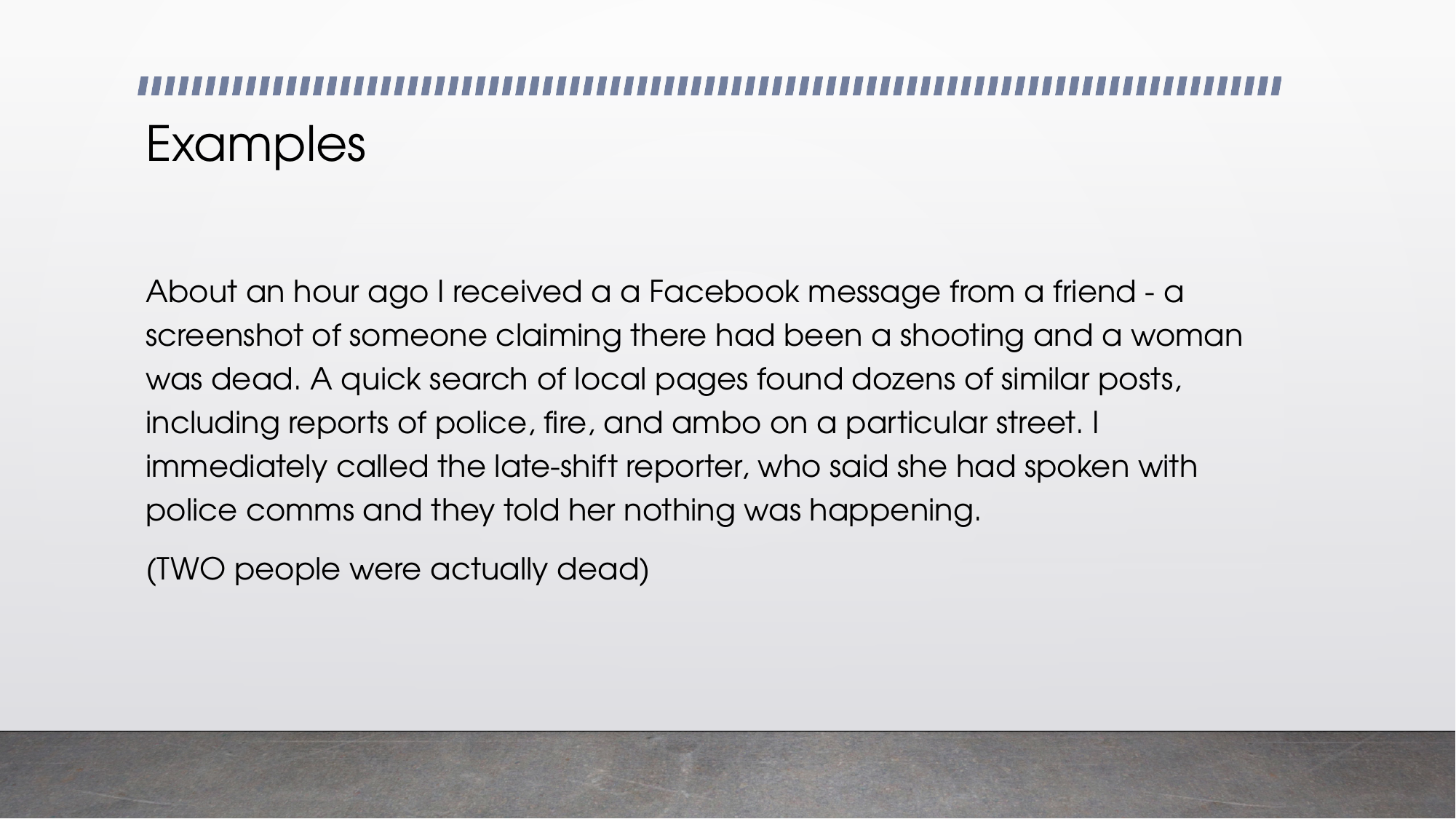

# Examples
About an hour ago I received a a Facebook message from a friend - a screenshot of someone claiming there had been a shooting and a woman was dead. A quick search of local pages found dozens of similar posts, including reports of police, fire, and ambo on a particular street. I immediately called the late-shift reporter, who said she had spoken with police comms and they told her nothing was happening.
(TWO people were actually dead)